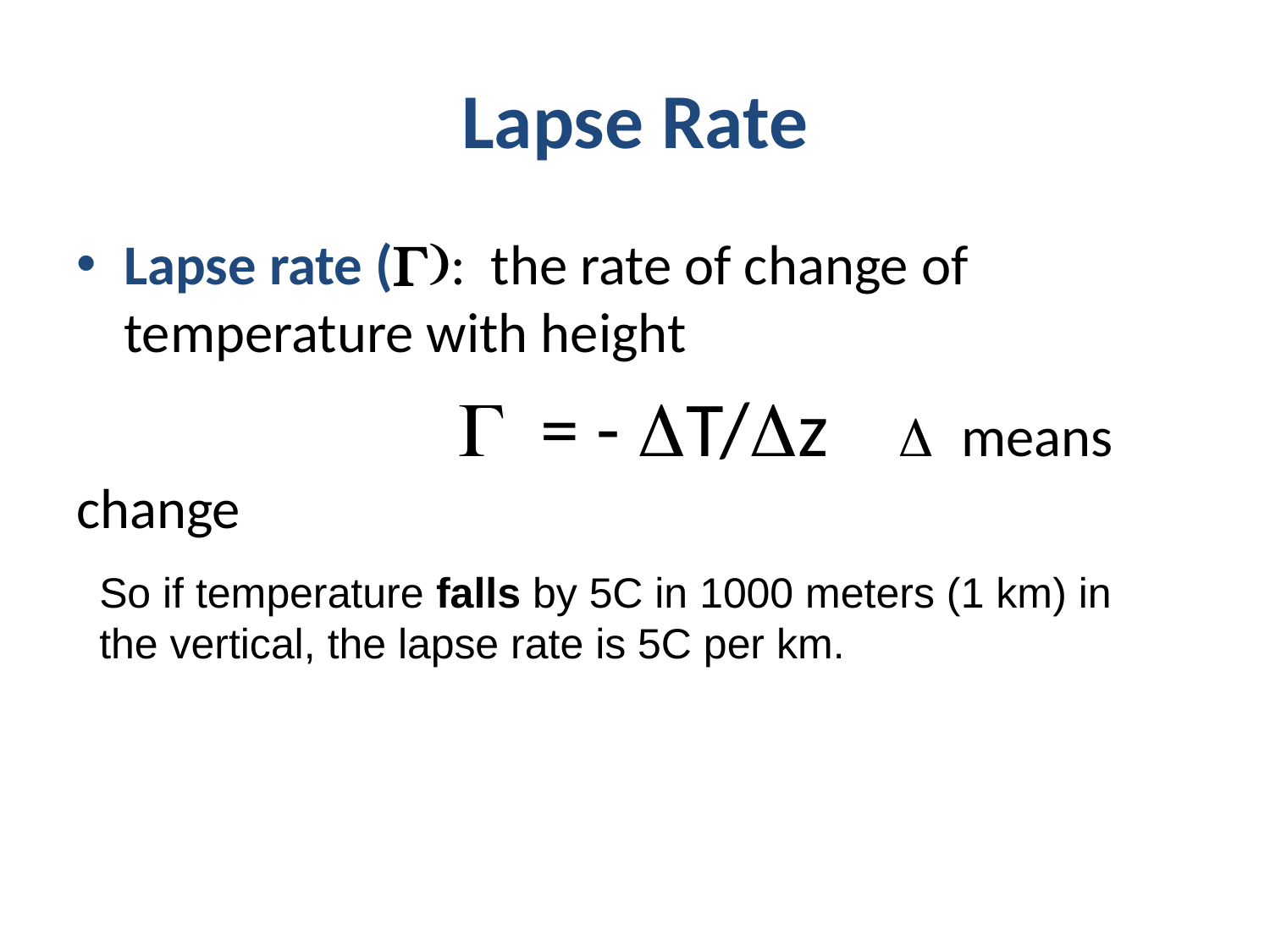

# Lapse Rate
Lapse rate (Γ):  the rate of change of temperature with height
			Γ  = - ΔT/Δz    Δ means change
So if temperature falls by 5C in 1000 meters (1 km) in the vertical, the lapse rate is 5C per km.